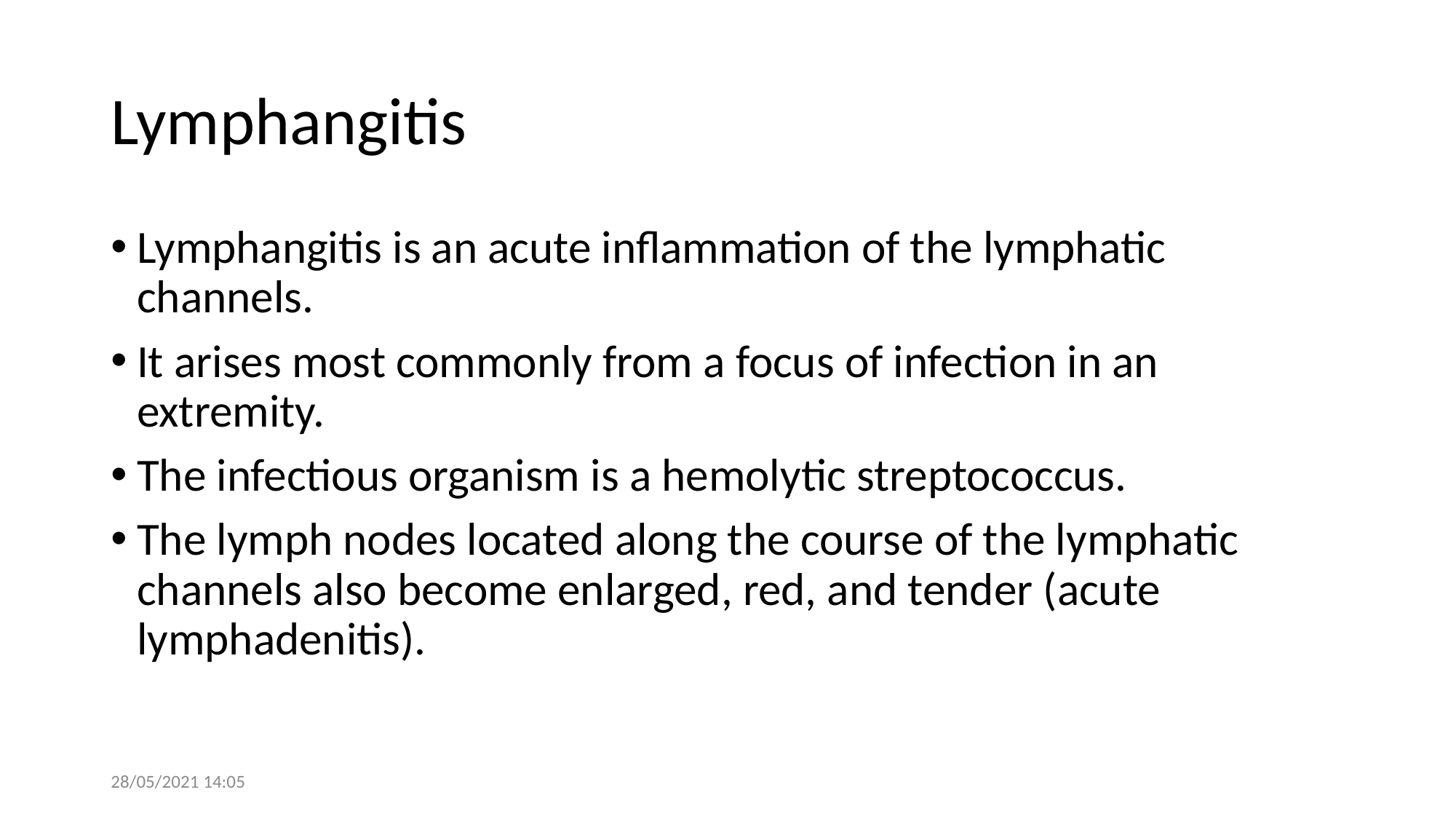

# Lymphangitis
Lymphangitis is an acute inflammation of the lymphatic channels.
It arises most commonly from a focus of infection in an extremity.
The infectious organism is a hemolytic streptococcus.
The lymph nodes located along the course of the lymphatic channels also become enlarged, red, and tender (acute lymphadenitis).

28/05/2021 14:05